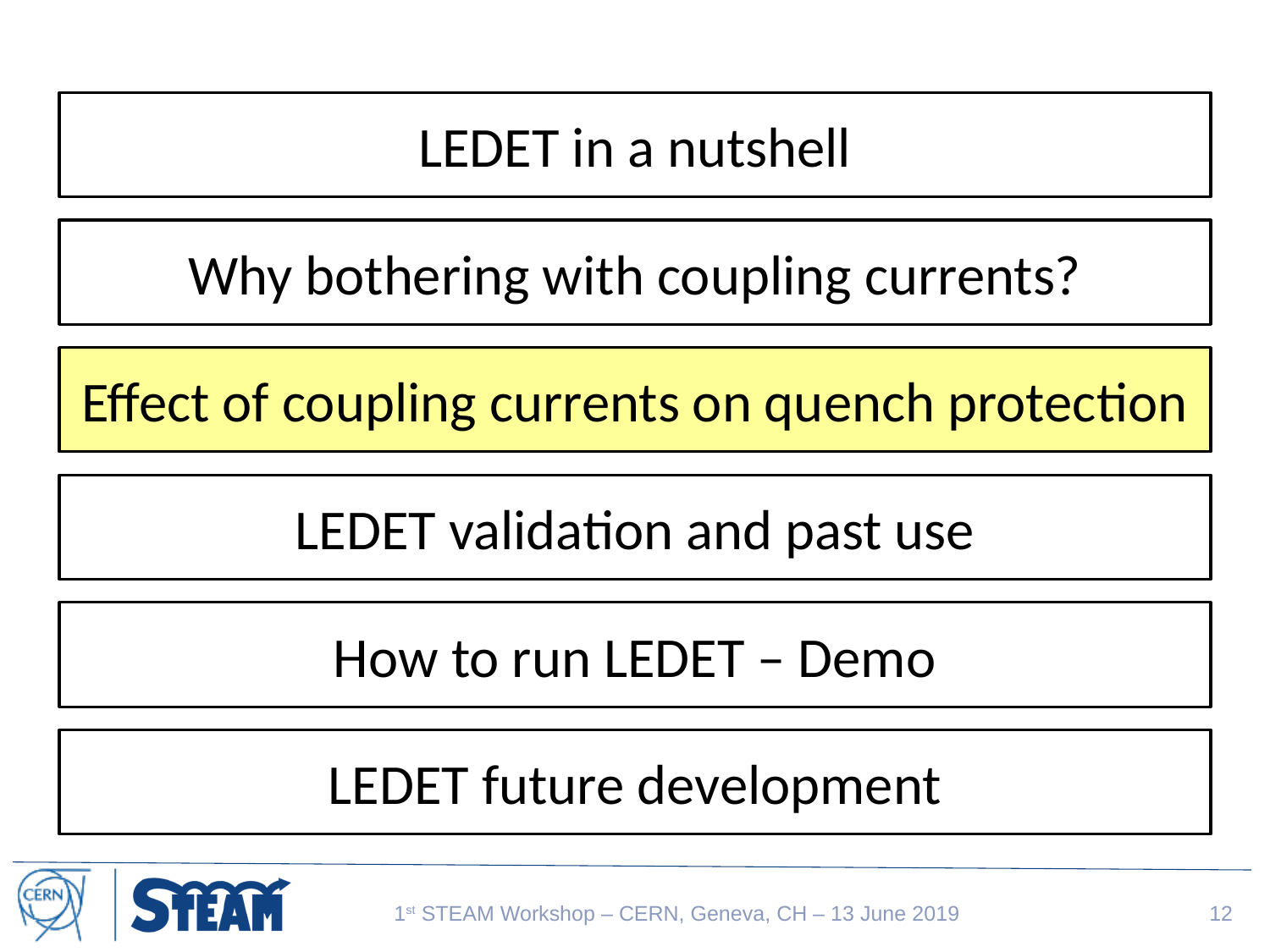

LEDET in a nutshell
Why bothering with coupling currents?
Effect of coupling currents on quench protection
LEDET validation and past use
How to run LEDET – Demo
LEDET future development